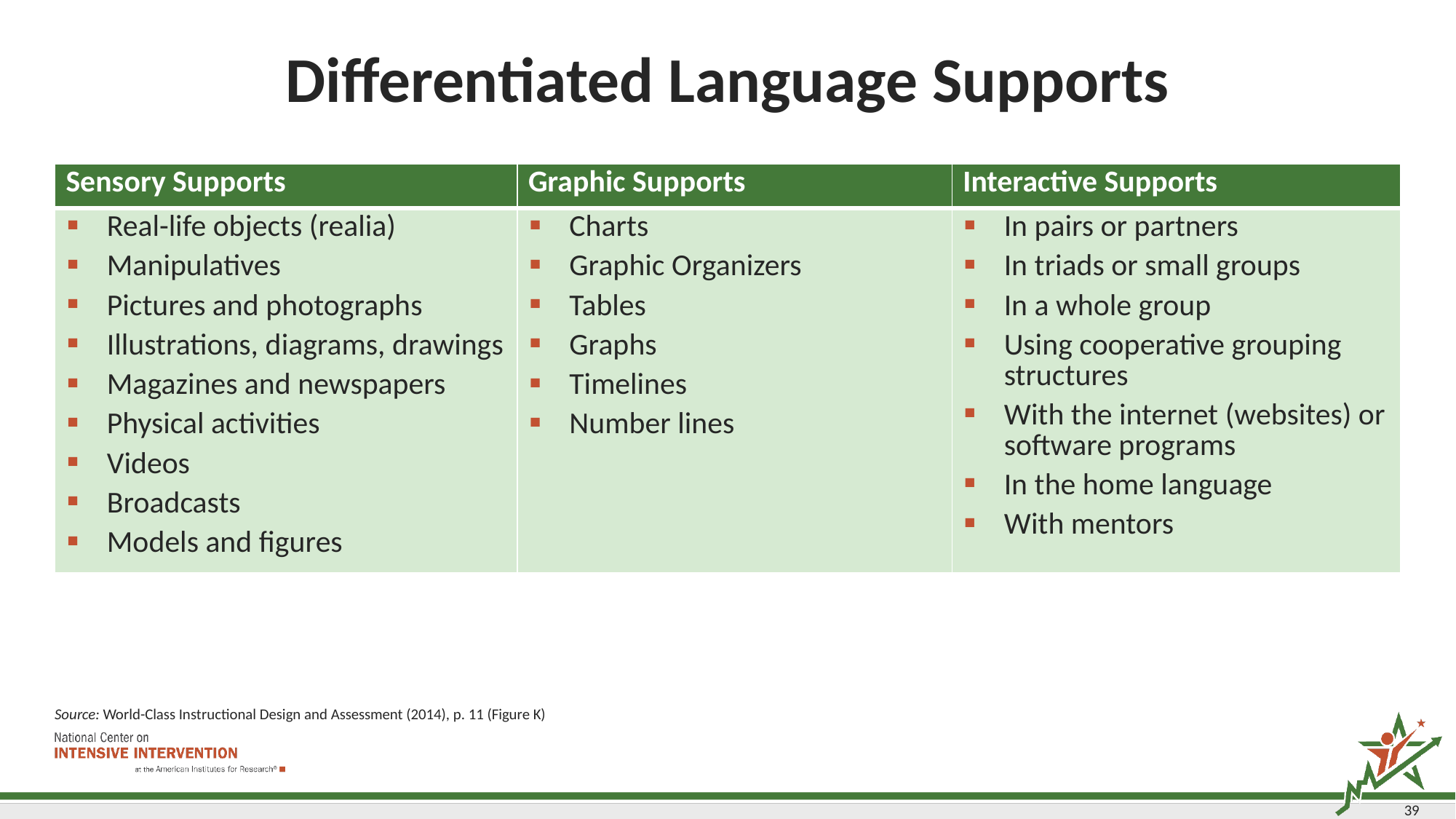

# Differentiated Language Supports
| Sensory Supports | Graphic Supports | Interactive Supports |
| --- | --- | --- |
| Real-life objects (realia) Manipulatives Pictures and photographs Illustrations, diagrams, drawings Magazines and newspapers Physical activities Videos Broadcasts Models and figures | Charts Graphic Organizers Tables Graphs Timelines Number lines | In pairs or partners In triads or small groups In a whole group Using cooperative grouping structures With the internet (websites) or software programs In the home language With mentors |
Source: World-Class Instructional Design and Assessment (2014), p. 11 (Figure K)
39